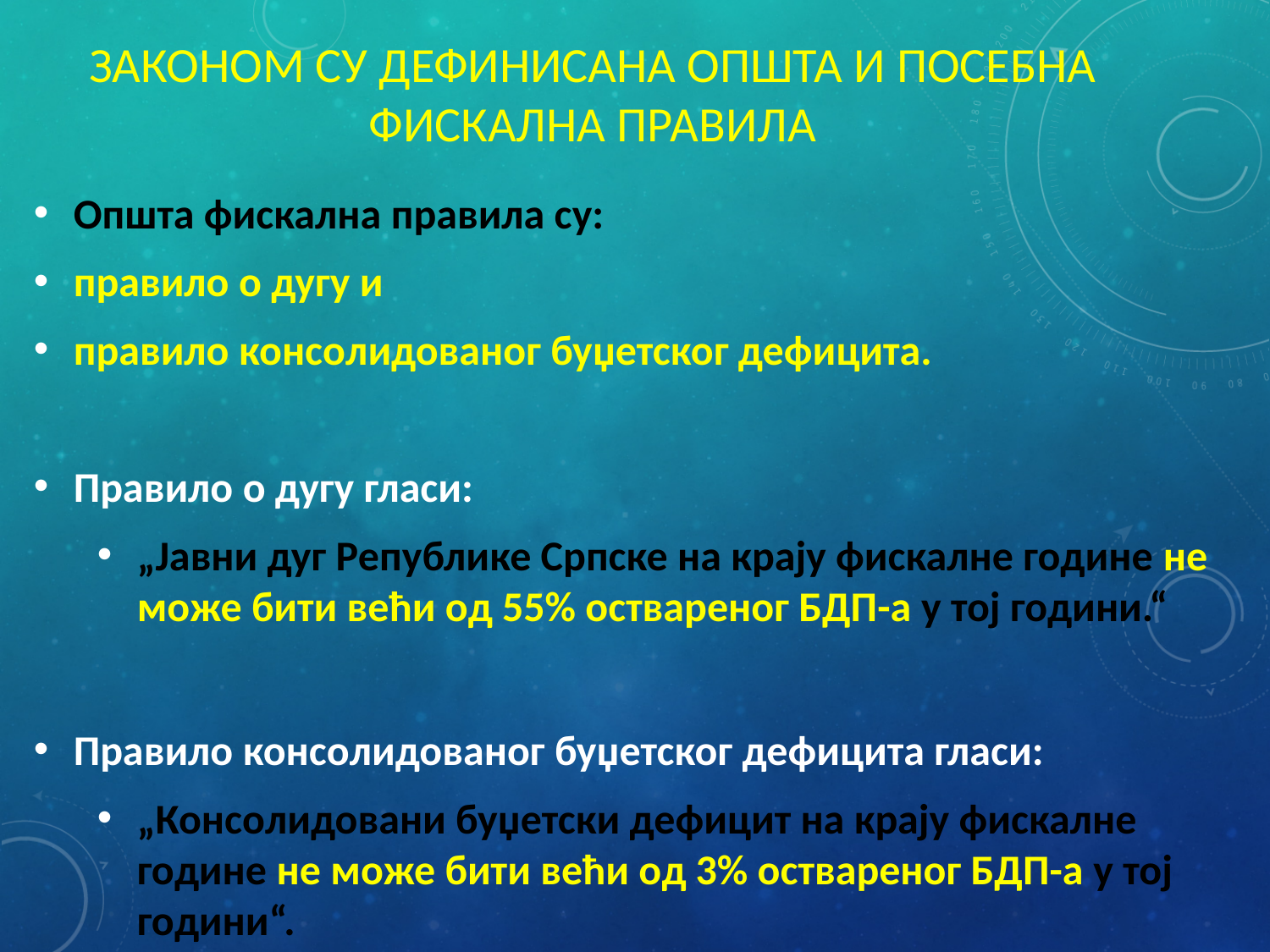

# Законом су дефинисана општа и посебна фискална правила
Општа фискална правила су:
правило о дугу и
правило консолидованог буџетског дефицита.

Правило о дугу гласи:
„Јавни дуг Републике Српске на крају фискалне године не може бити већи од 55% оствареног БДП-а у тој години.“

Правило консолидованог буџетског дефицита гласи:
„Консолидовани буџетски дефицит на крају фискалне године не може бити већи од 3% оствареног БДП-а у тој години“.